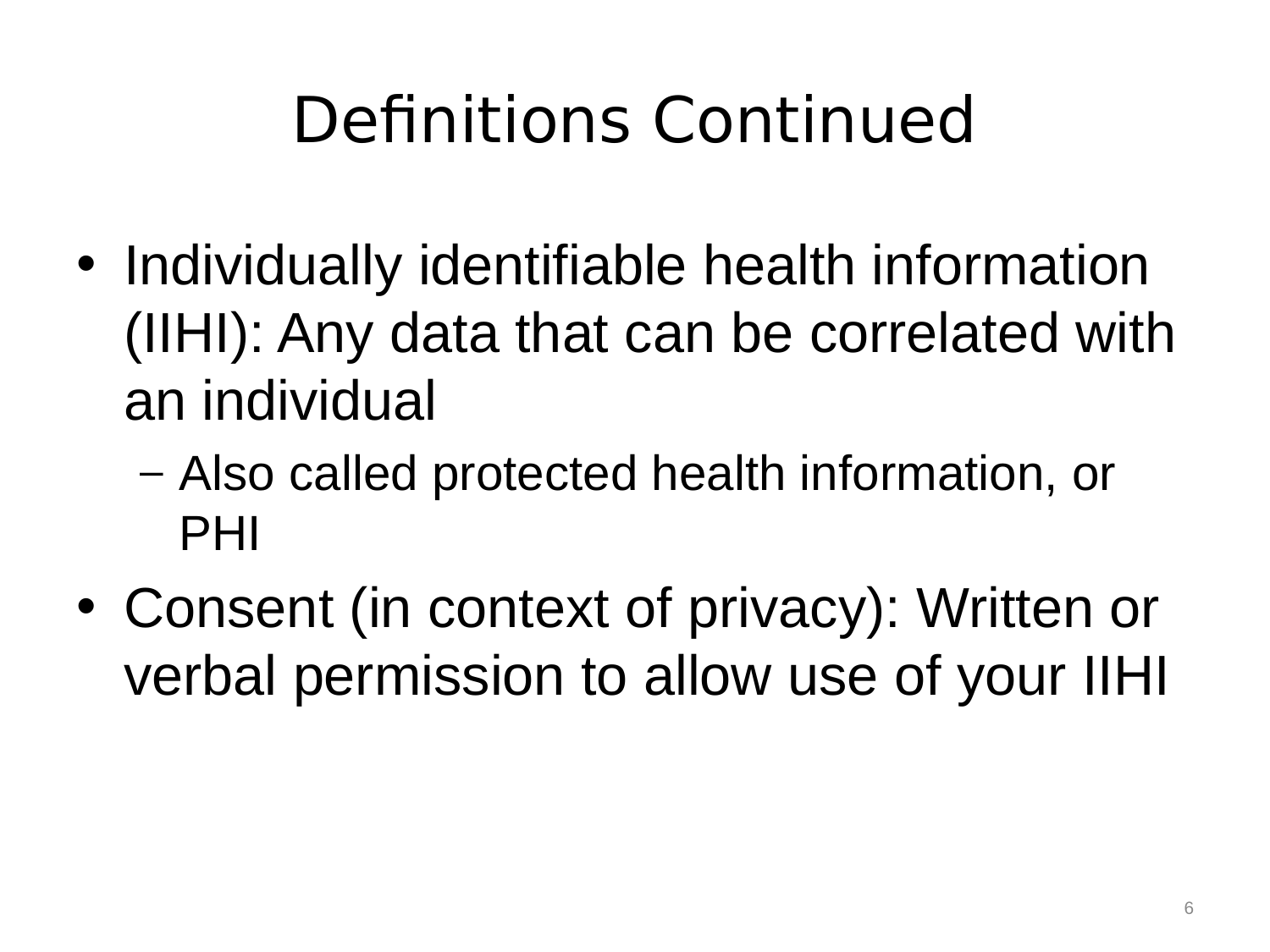

# Definitions Continued
Individually identifiable health information (IIHI): Any data that can be correlated with an individual
Also called protected health information, or PHI
Consent (in context of privacy): Written or verbal permission to allow use of your IIHI
6